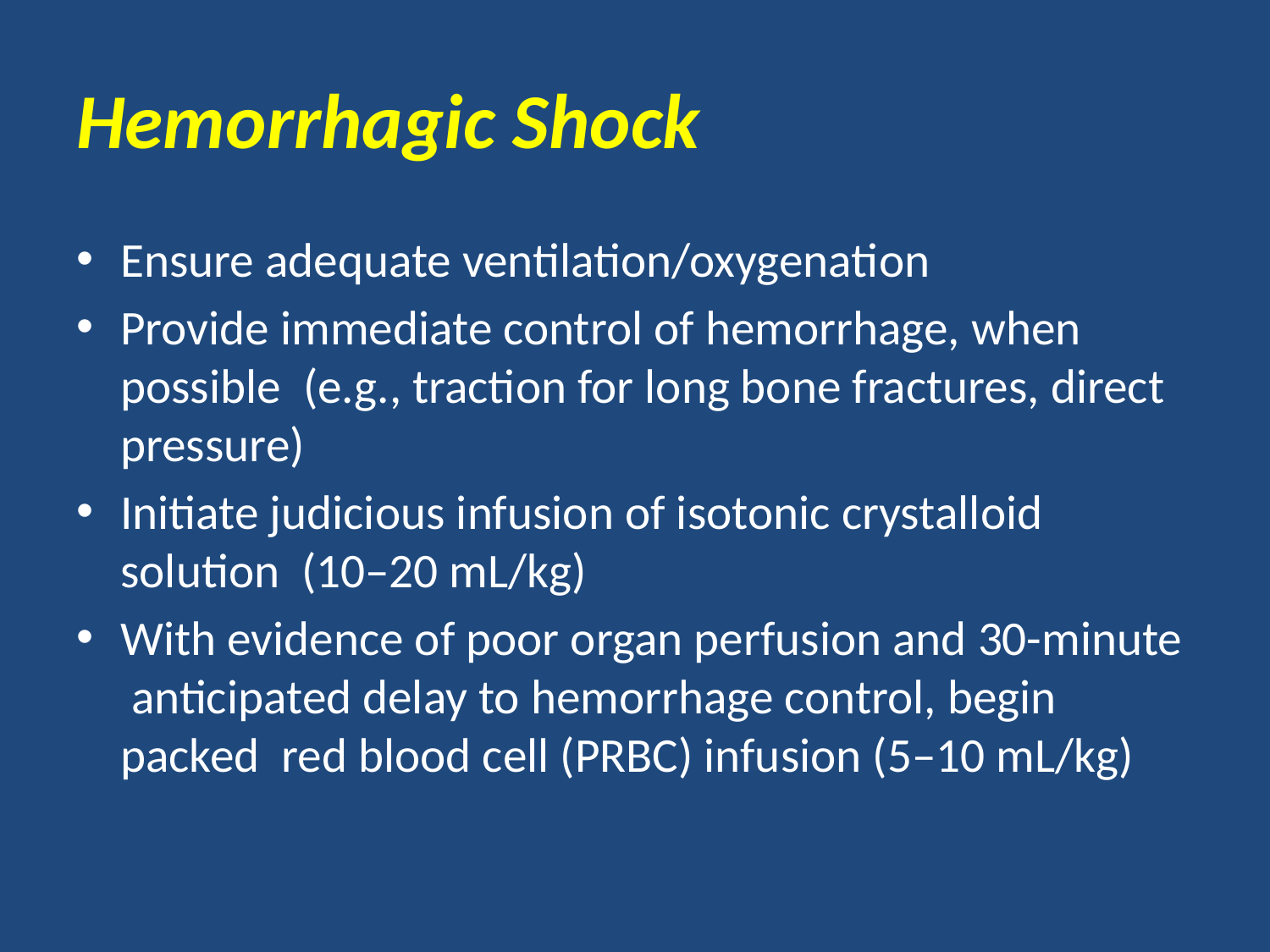

# Hemorrhagic Shock
Ensure adequate ventilation/oxygenation
Provide immediate control of hemorrhage, when possible  (e.g., traction for long bone fractures, direct pressure)
Initiate judicious infusion of isotonic crystalloid solution  (10–20 mL/kg)
With evidence of poor organ perfusion and 30-minute  anticipated delay to hemorrhage control, begin packed  red blood cell (PRBC) infusion (5–10 mL/kg)